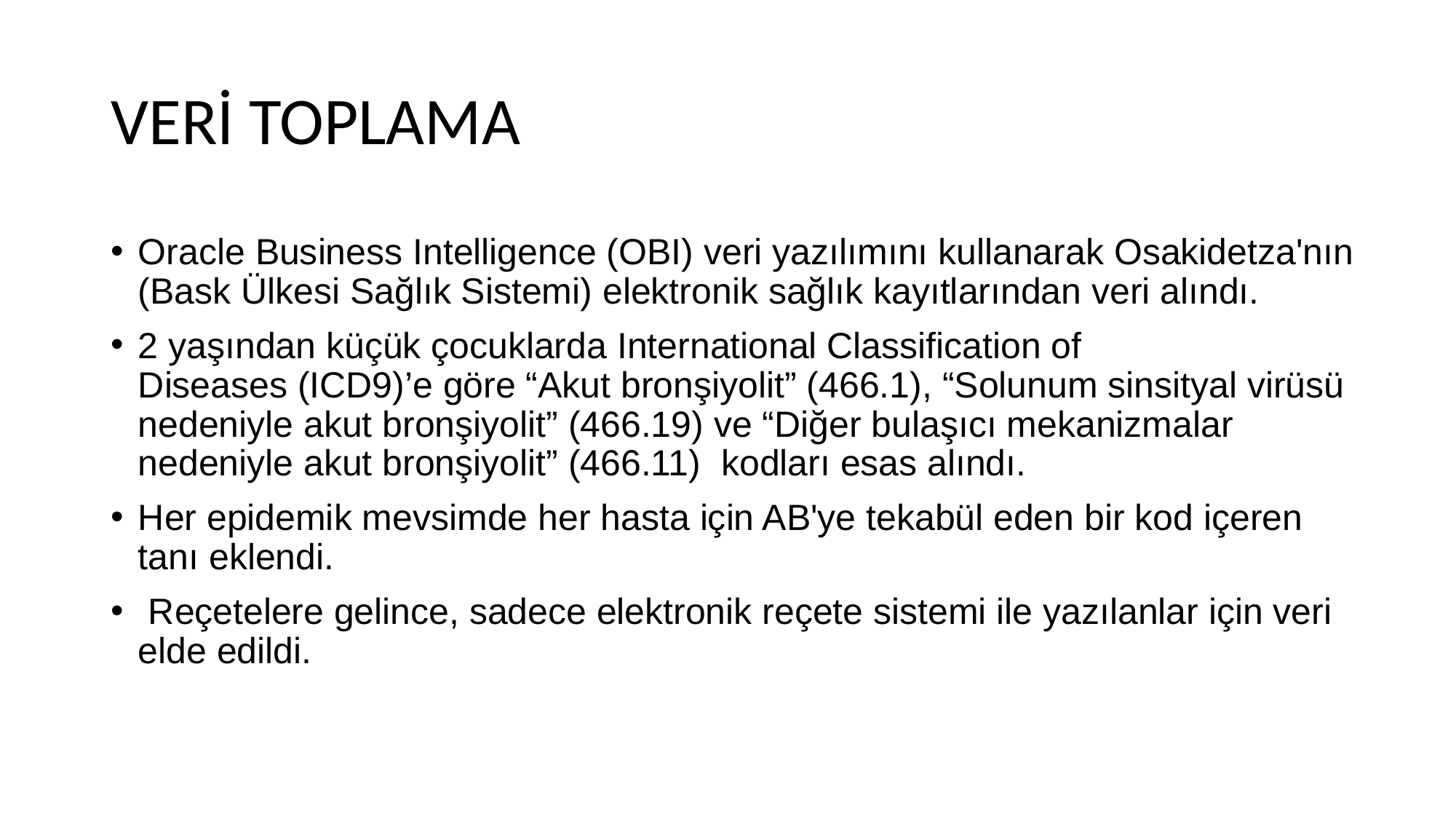

# VERİ TOPLAMA
Oracle Business Intelligence (OBI) veri yazılımını kullanarak Osakidetza'nın (Bask Ülkesi Sağlık Sistemi) elektronik sağlık kayıtlarından veri alındı.
2 yaşından küçük çocuklarda International Classification of Diseases (ICD9)’e göre “Akut bronşiyolit” (466.1), “Solunum sinsityal virüsü nedeniyle akut bronşiyolit” (466.19) ve “Diğer bulaşıcı mekanizmalar nedeniyle akut bronşiyolit” (466.11)  kodları esas alındı.
Her epidemik mevsimde her hasta için AB'ye tekabül eden bir kod içeren tanı eklendi.
 Reçetelere gelince, sadece elektronik reçete sistemi ile yazılanlar için veri elde edildi.